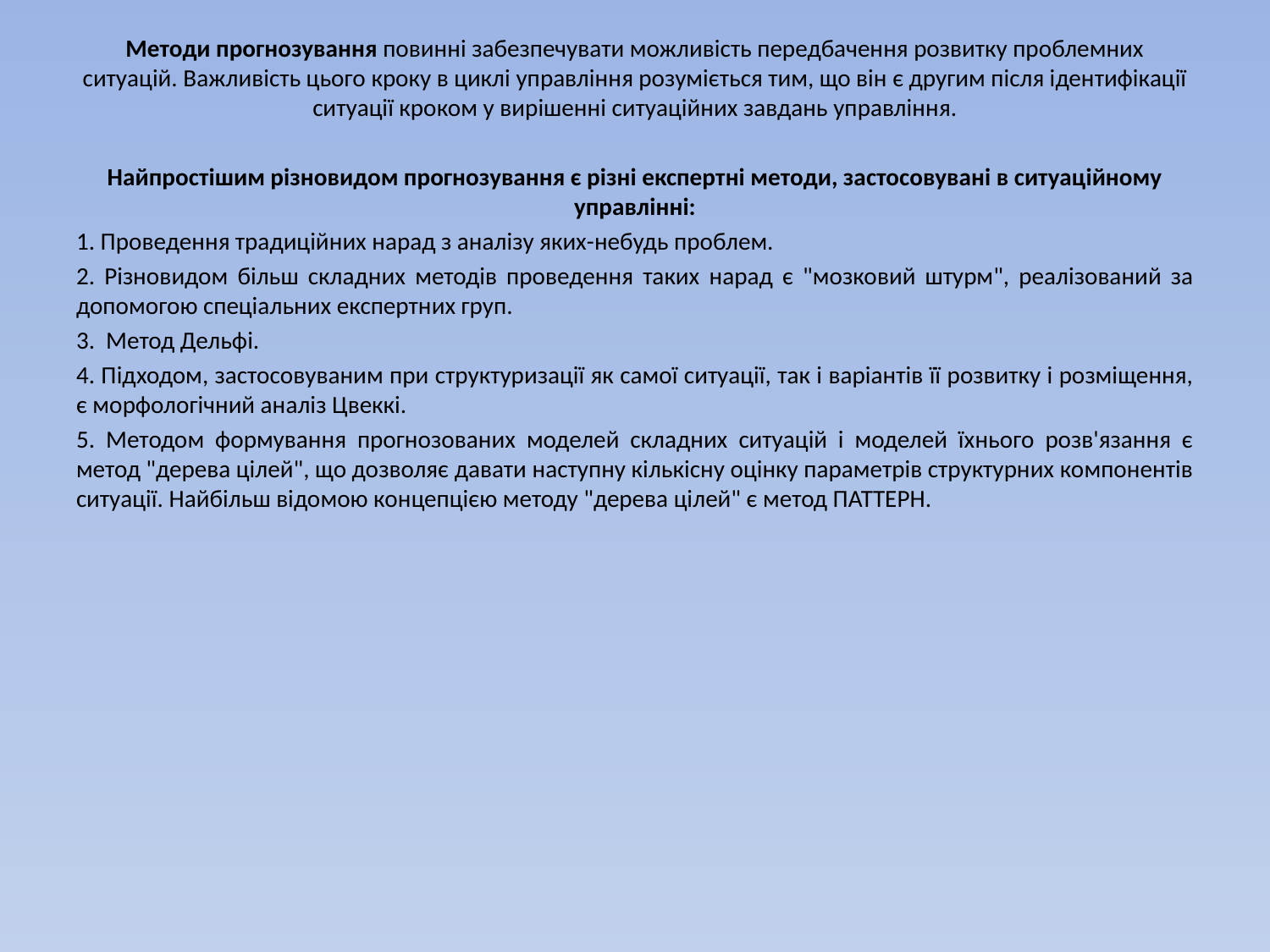

Методи прогнозування повинні забезпечувати можливість передбачення розвитку проблемних ситуацій. Важливість цього кроку в циклі управління розуміється тим, що він є другим після ідентифікації ситуації кроком у вирішенні ситуаційних завдань управління.

Найпростішим різновидом прогнозування є різні експертні методи, застосовувані в ситуаційному управлінні:
1. Проведення традиційних нарад з аналізу яких-небудь проблем.
2. Різновидом більш складних методів проведення таких нарад є "мозковий штурм", реалізований за допомогою спеціальних експертних груп.
3.  Метод Дельфі.
4. Підходом, застосовуваним при структуризації як самої ситуації, так і варіантів її розвитку і розміщення, є морфологічний аналіз Цвеккі.
5. Методом формування прогнозованих моделей складних ситуацій і моделей їхнього розв'язання є метод "дерева цілей", що дозволяє давати наступну кількісну оцінку параметрів структурних компонентів ситуації. Найбільш відомою концепцією методу "дерева цілей" є метод ПАТТЕРН.